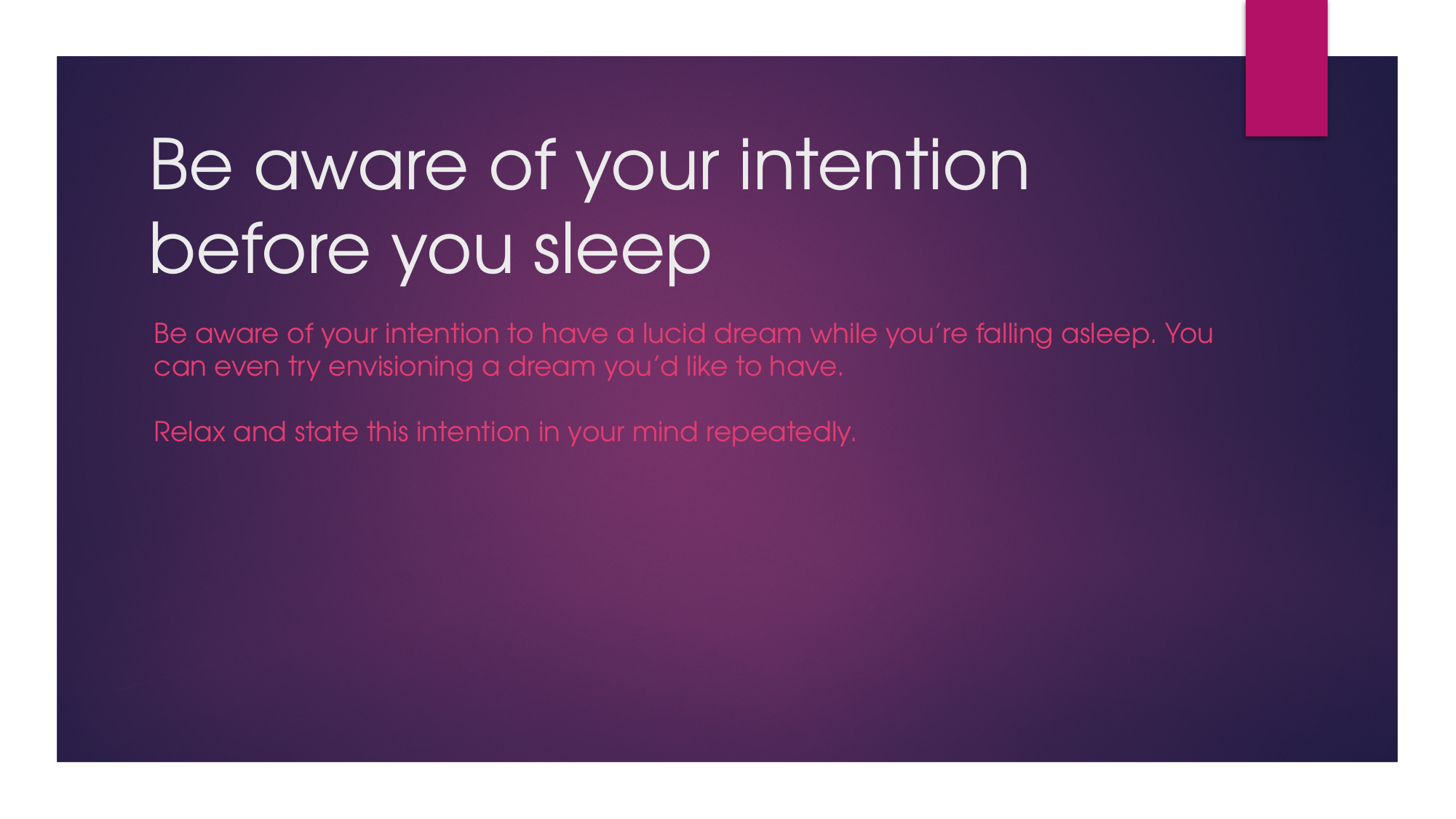

# Be aware of your intention before you sleep
Be aware of your intention to have a lucid dream while you’re falling asleep. You can even try envisioning a dream you’d like to have.

Relax and state this intention in your mind repeatedly.